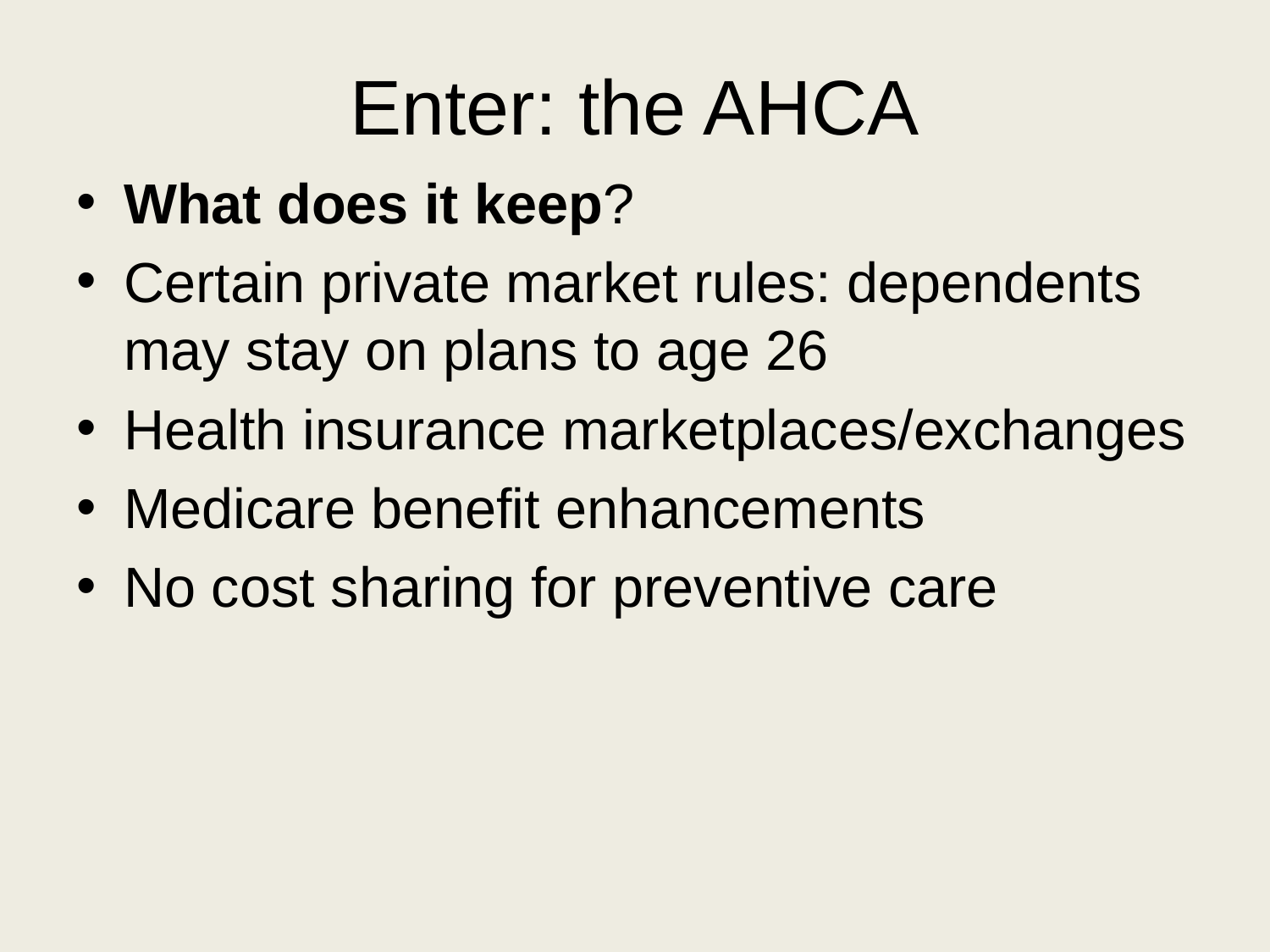

# Enter: the AHCA
What does it keep?
Certain private market rules: dependents may stay on plans to age 26
Health insurance marketplaces/exchanges
Medicare benefit enhancements
No cost sharing for preventive care